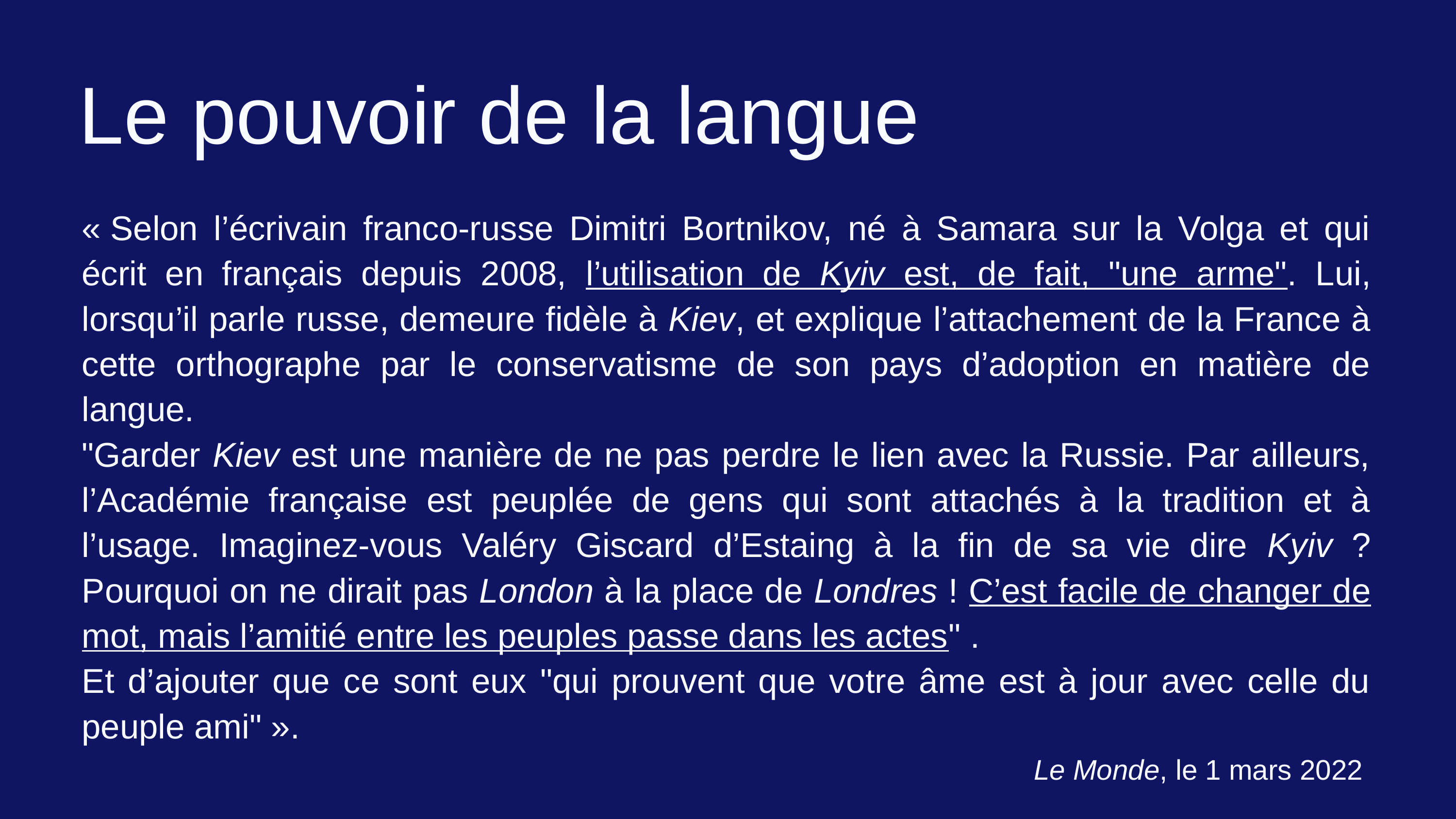

Le pouvoir de la langue
« Selon l’écrivain franco-russe Dimitri Bortnikov, né à Samara sur la Volga et qui écrit en français depuis 2008, l’utilisation de Kyiv est, de fait, "une arme". Lui, lorsqu’il parle russe, demeure fidèle à Kiev, et explique l’attachement de la France à cette orthographe par le conservatisme de son pays d’adoption en matière de langue.
"Garder Kiev est une manière de ne pas perdre le lien avec la Russie. Par ailleurs, l’Académie française est peuplée de gens qui sont attachés à la tradition et à l’usage. Imaginez-vous Valéry Giscard d’Estaing à la fin de sa vie dire Kyiv ? Pourquoi on ne dirait pas London à la place de Londres ! C’est facile de changer de mot, mais l’amitié entre les peuples passe dans les actes" .
Et d’ajouter que ce sont eux "qui prouvent que votre âme est à jour avec celle du peuple ami" ».
Le Monde, le 1 mars 2022